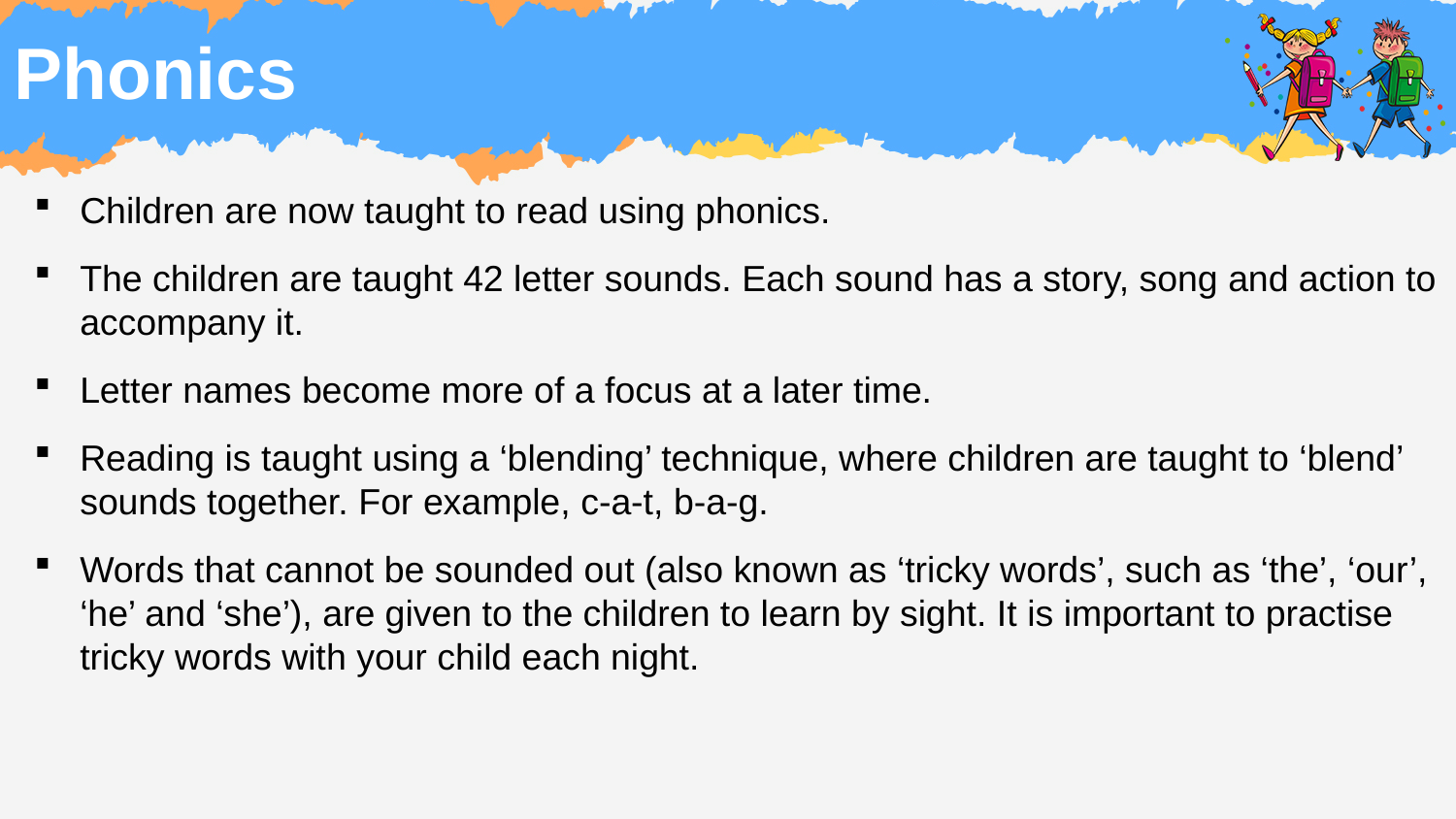

# Phonics
Children are now taught to read using phonics.
The children are taught 42 letter sounds. Each sound has a story, song and action to accompany it.
Letter names become more of a focus at a later time.
Reading is taught using a ‘blending’ technique, where children are taught to ‘blend’  sounds together. For example, c-a-t, b-a-g.
Words that cannot be sounded out (also known as ‘tricky words’, such as ‘the’, ‘our’, ‘he’ and ‘she’), are given to the children to learn by sight. It is important to practise    tricky words with your child each night.